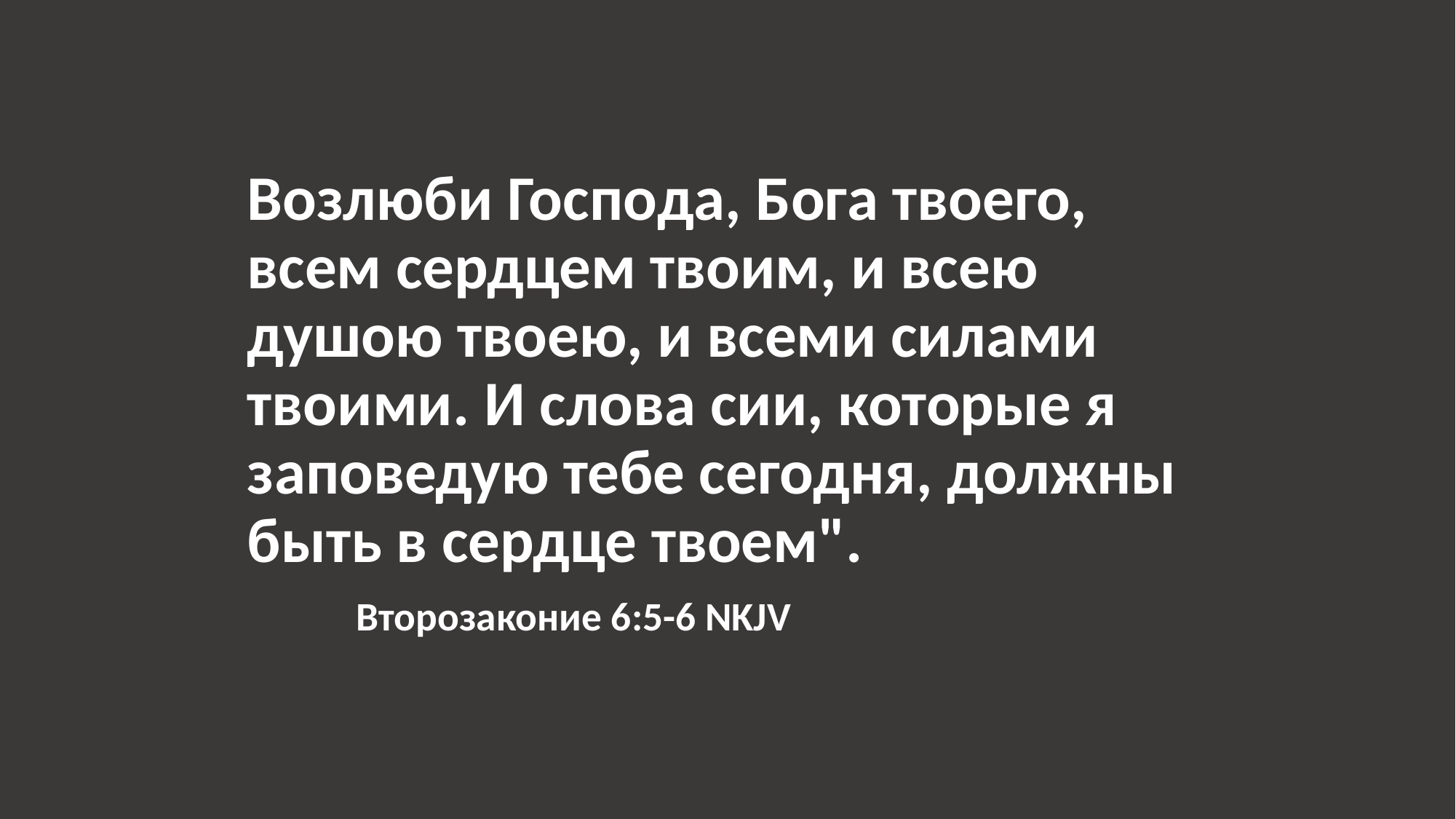

# Возлюби Господа, Бога твоего, всем сердцем твоим, и всею душою твоею, и всеми силами твоими. И слова сии, которые я заповедую тебе сегодня, должны быть в сердце твоем". 				Второзаконие 6:5-6 NKJV